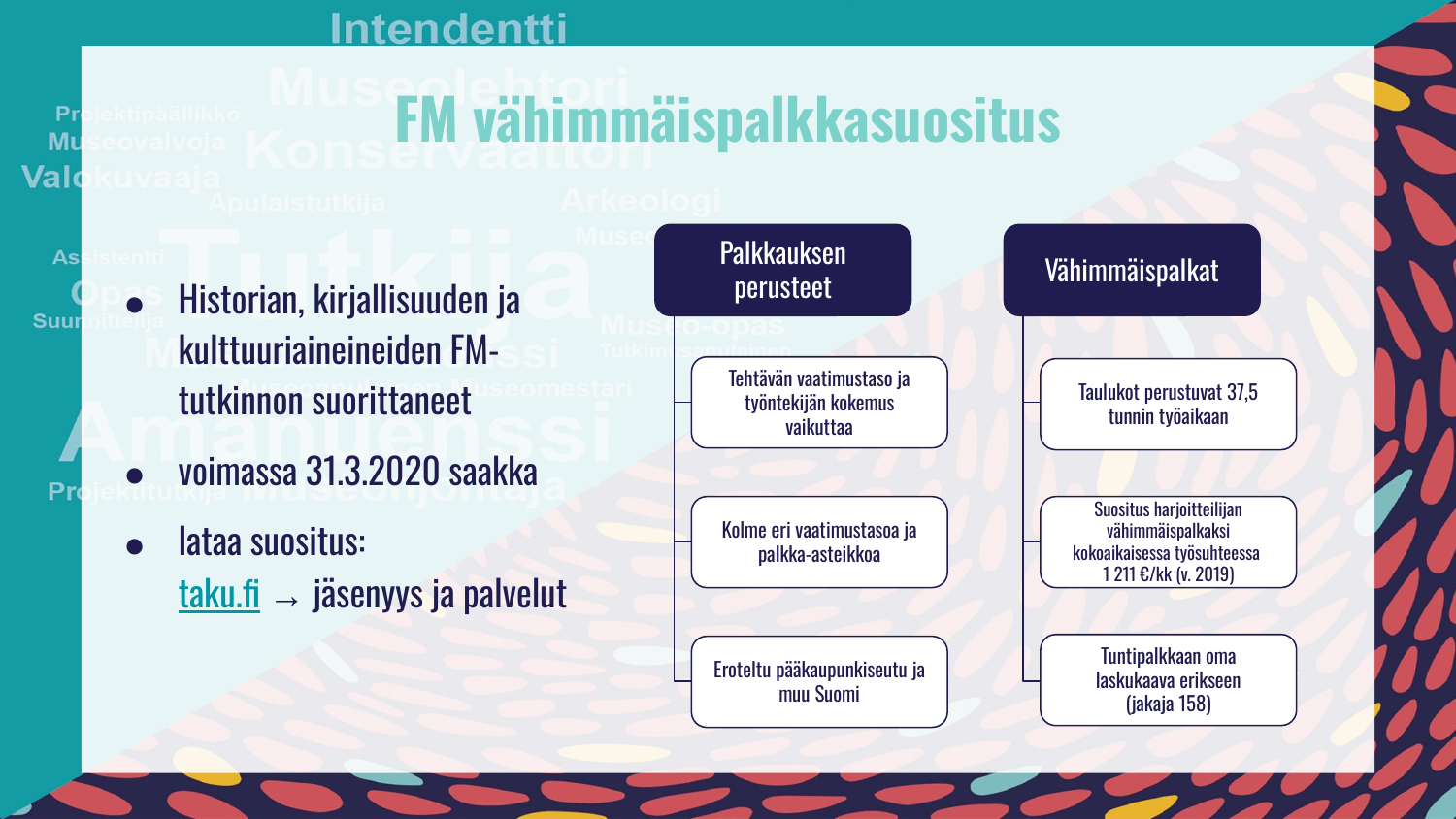

# FM vähimmäispalkkasuositus
Palkkauksen perusteet
Vähimmäispalkat
Historian, kirjallisuuden ja kulttuuriaineineiden FM-tutkinnon suorittaneet
voimassa 31.3.2020 saakka
lataa suositus:
taku.fi → jäsenyys ja palvelut
Tehtävän vaatimustaso ja työntekijän kokemus vaikuttaa
Taulukot perustuvat 37,5 tunnin työaikaan
Kolme eri vaatimustasoa ja palkka-asteikkoa
Suositus harjoitteilijan vähimmäispalkaksi kokoaikaisessa työsuhteessa
1 211 €/kk (v. 2019)
Tuntipalkkaan oma laskukaava erikseen
(jakaja 158)
Eroteltu pääkaupunkiseutu ja muu Suomi